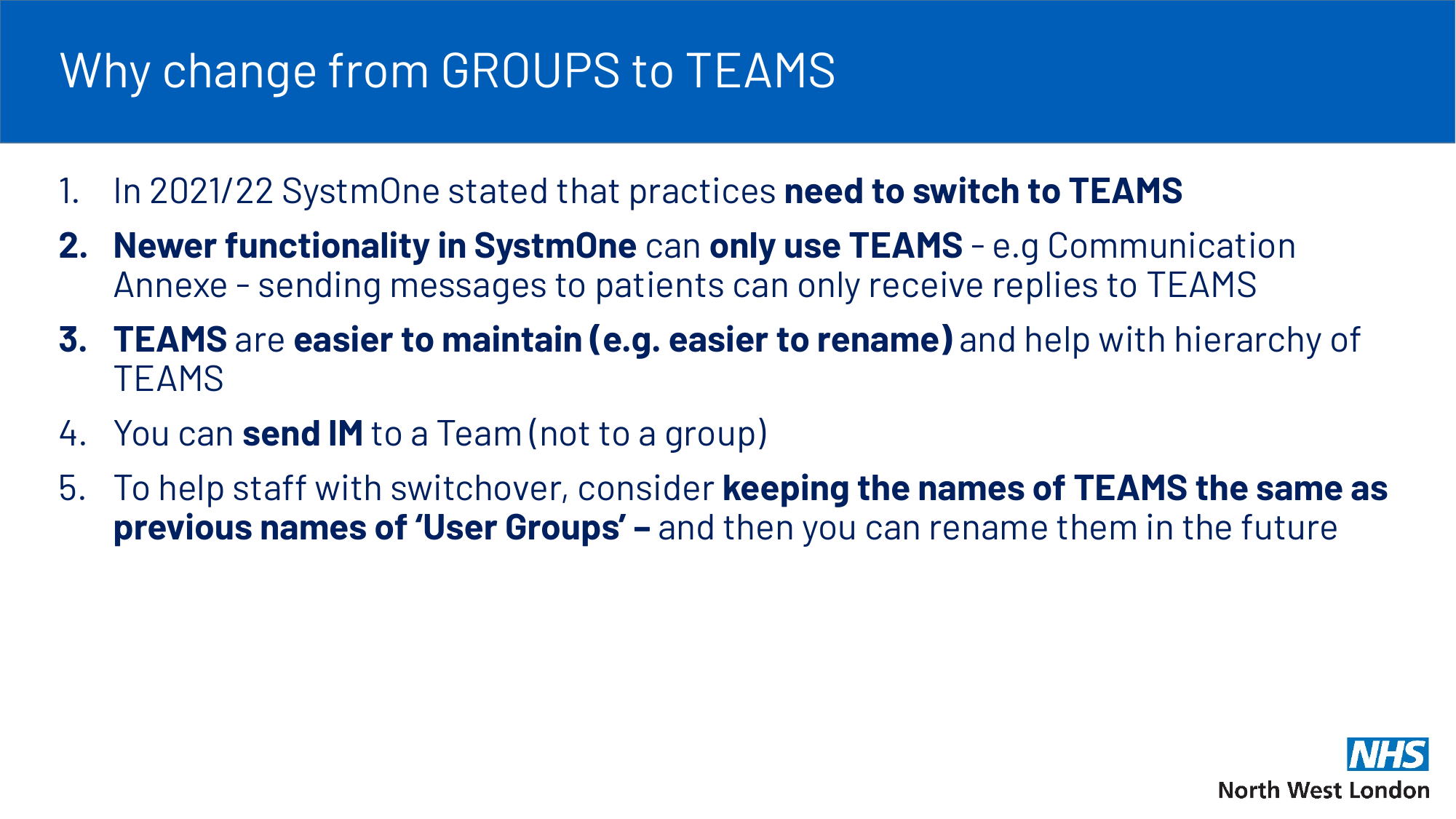

# Why change from GROUPS to TEAMS

In 2021/22 SystmOne stated that practices need to switch to TEAMS
Newer functionality in SystmOne can only use TEAMS - e.g Communication Annexe - sending messages to patients can only receive replies to TEAMS
TEAMS are easier to maintain (e.g. easier to rename) and help with hierarchy of TEAMS
You can send IM to a Team (not to a group)
To help staff with switchover, consider keeping the names of TEAMS the same as previous names of ‘User Groups’ – and then you can rename them in the future